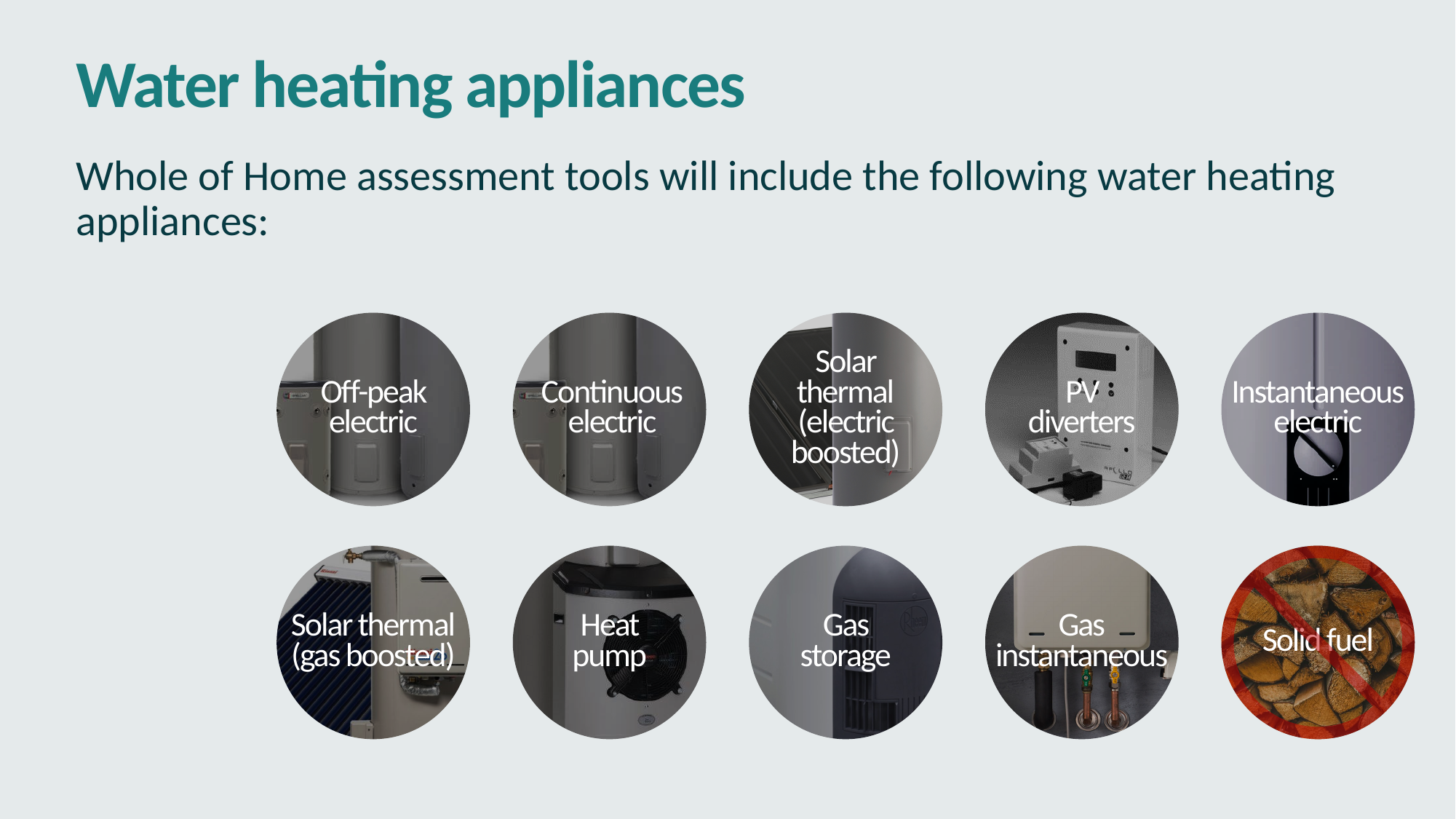

# Water heating appliances
Whole of Home assessment tools will include the following water heating appliances:
Off-peak electric
Continuous
electric
Solar thermal
(electric boosted)
PV diverters
Instantaneous
electric
Solar thermal
(gas boosted)
Heat pump
Gas storage
Gas
instantaneous
Solid fuel